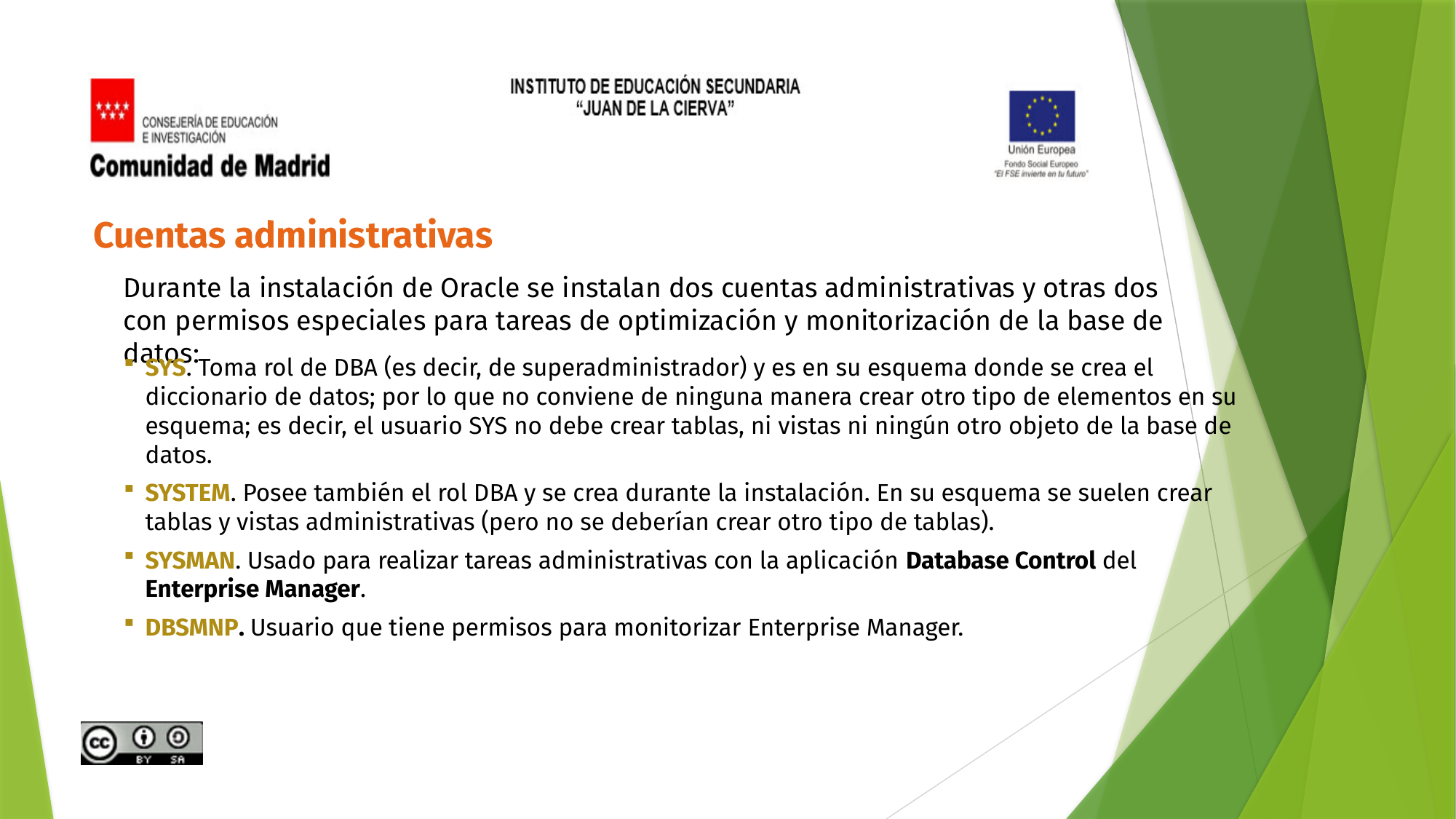

Cuentas administrativas
Durante la instalación de Oracle se instalan dos cuentas administrativas y otras dos con permisos especiales para tareas de optimización y monitorización de la base de datos:
SYS. Toma rol de DBA (es decir, de superadministrador) y es en su esquema donde se crea el diccionario de datos; por lo que no conviene de ninguna manera crear otro tipo de elementos en su esquema; es decir, el usuario SYS no debe crear tablas, ni vistas ni ningún otro objeto de la base de datos.
SYSTEM. Posee también el rol DBA y se crea durante la instalación. En su esquema se suelen crear tablas y vistas administrativas (pero no se deberían crear otro tipo de tablas).
SYSMAN. Usado para realizar tareas administrativas con la aplicación Database Control del Enterprise Manager.
DBSMNP. Usuario que tiene permisos para monitorizar Enterprise Manager.